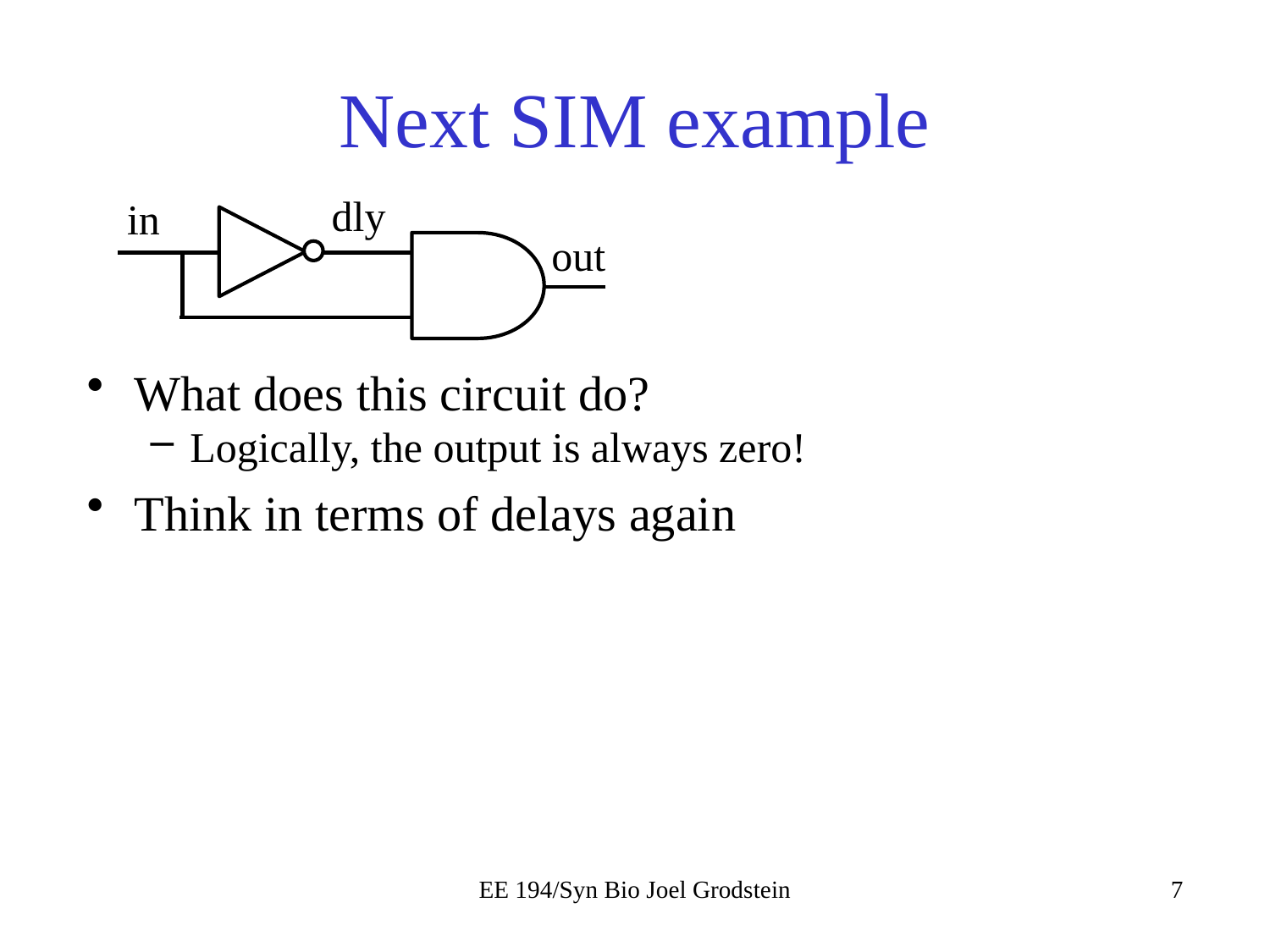

# Next SIM example
dly
in

out

What does this circuit do?
Logically, the output is always zero!
Think in terms of delays again
EE 194/Syn Bio Joel Grodstein